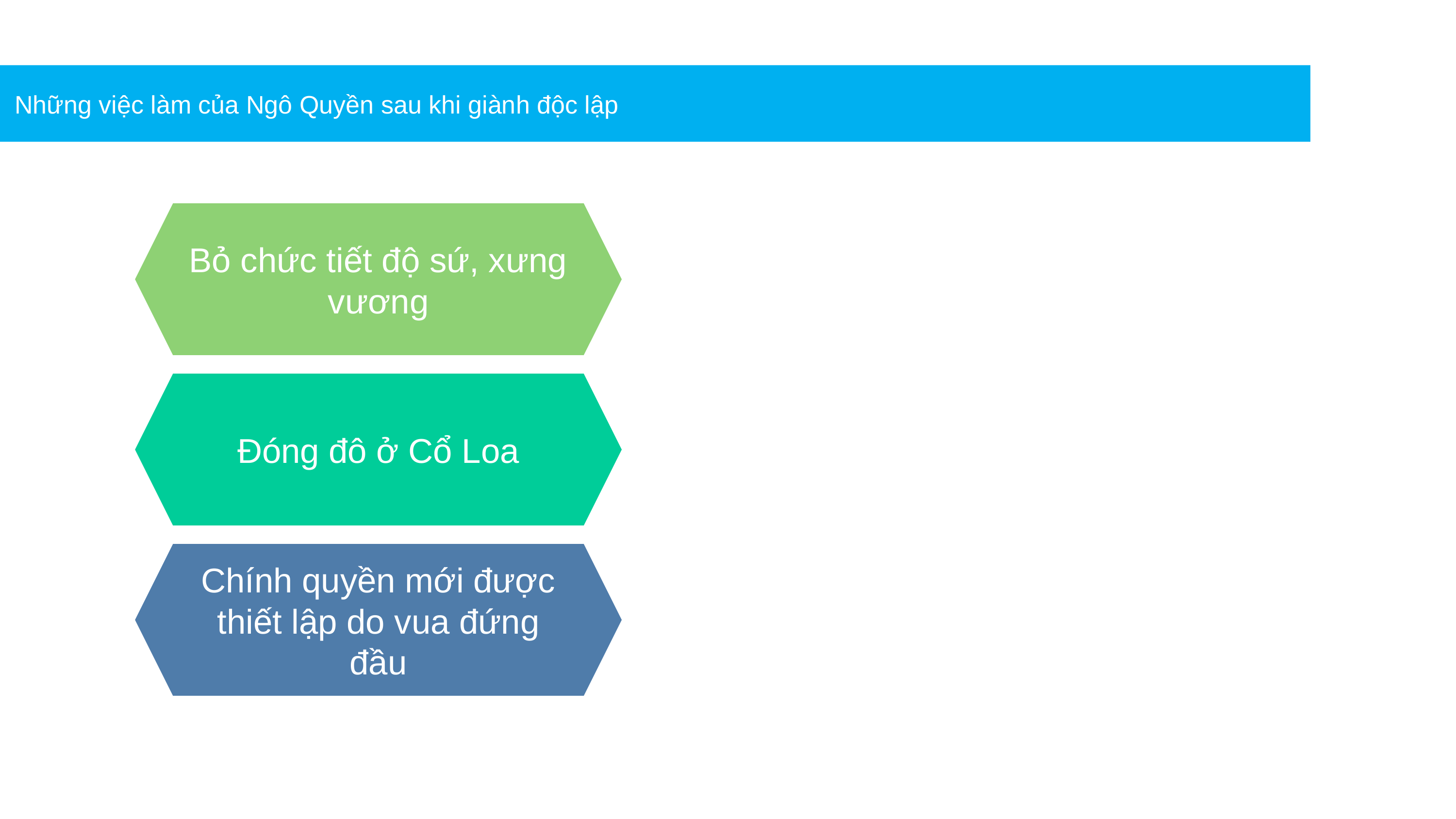

Những việc làm của Ngô Quyền sau khi giành độc lập

Bỏ chức tiết độ sứ, xưng vương

Đóng đô ở Cổ Loa

Chính quyền mới được thiết lập do vua đứng đầu